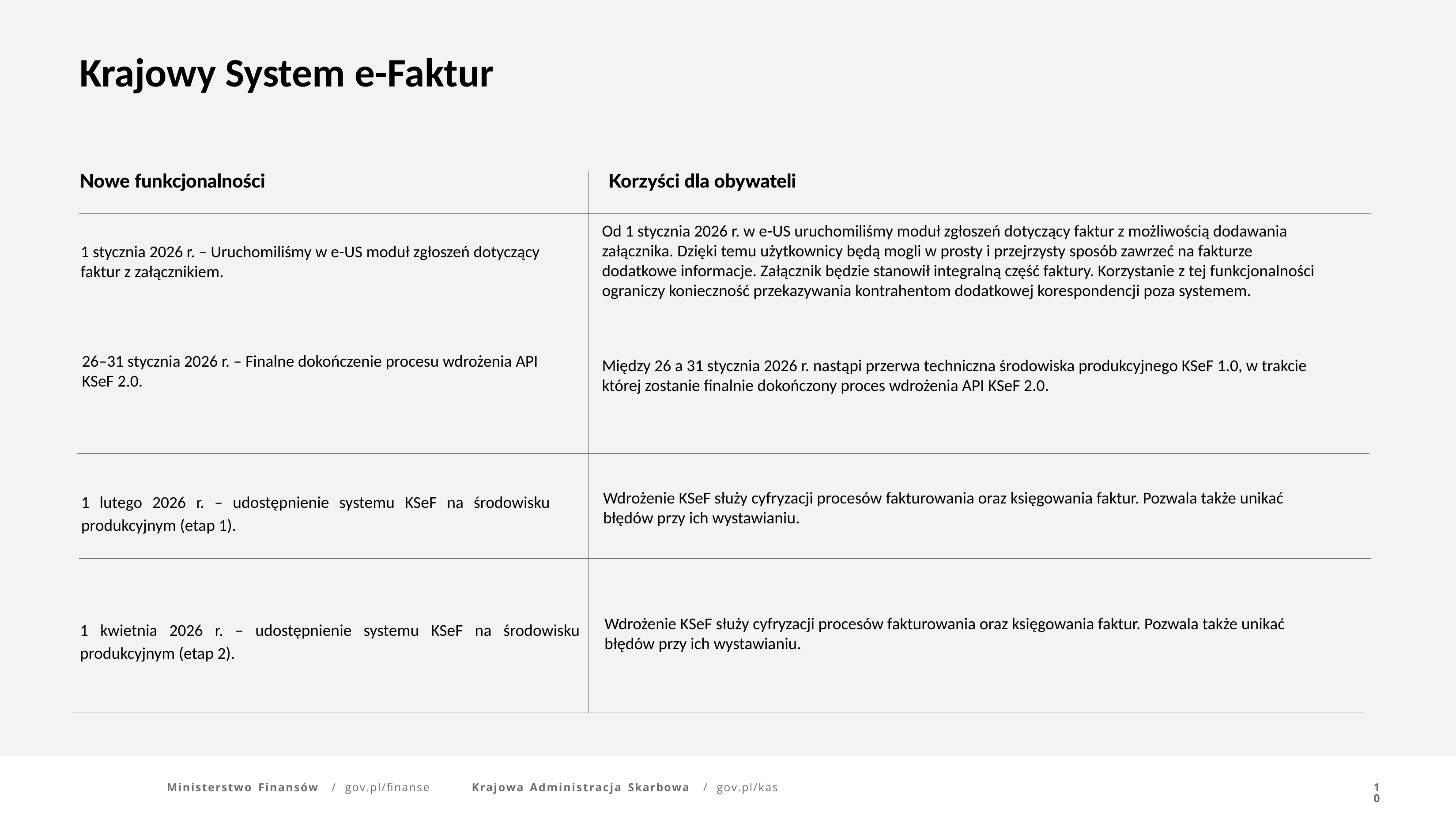

Krajowy System e-Faktur
Nowe funkcjonalności
Korzyści dla obywateli

Od 1 stycznia 2026 r. w e-US uruchomiliśmy moduł zgłoszeń dotyczący faktur z możliwością dodawania załącznika. Dzięki temu użytkownicy będą mogli w prosty i przejrzysty sposób zawrzeć na fakturze dodatkowe informacje. Załącznik będzie stanowił integralną część faktury. Korzystanie z tej funkcjonalności ograniczy konieczność przekazywania kontrahentom dodatkowej korespondencji poza systemem.
1 stycznia 2026 r. – Uruchomiliśmy w e-US moduł zgłoszeń dotyczący faktur z załącznikiem.

26–31 stycznia 2026 r. – Finalne dokończenie procesu wdrożenia API KSeF 2.0.
Między 26 a 31 stycznia 2026 r. nastąpi przerwa techniczna środowiska produkcyjnego KSeF 1.0, w trakcie której zostanie finalnie dokończony proces wdrożenia API KSeF 2.0.

Wdrożenie KSeF służy cyfryzacji procesów fakturowania oraz księgowania faktur. Pozwala także unikać błędów przy ich wystawianiu.
1 lutego 2026 r. – udostępnienie systemu KSeF na środowisku produkcyjnym (etap 1).

Wdrożenie KSeF służy cyfryzacji procesów fakturowania oraz księgowania faktur. Pozwala także unikać błędów przy ich wystawianiu.
1 kwietnia 2026 r. – udostępnienie systemu KSeF na środowisku produkcyjnym (etap 2).

Ministerstwo Finansów	/	gov.pl/finanse
Krajowa Administracja Skarbowa	/	gov.pl/kas
10